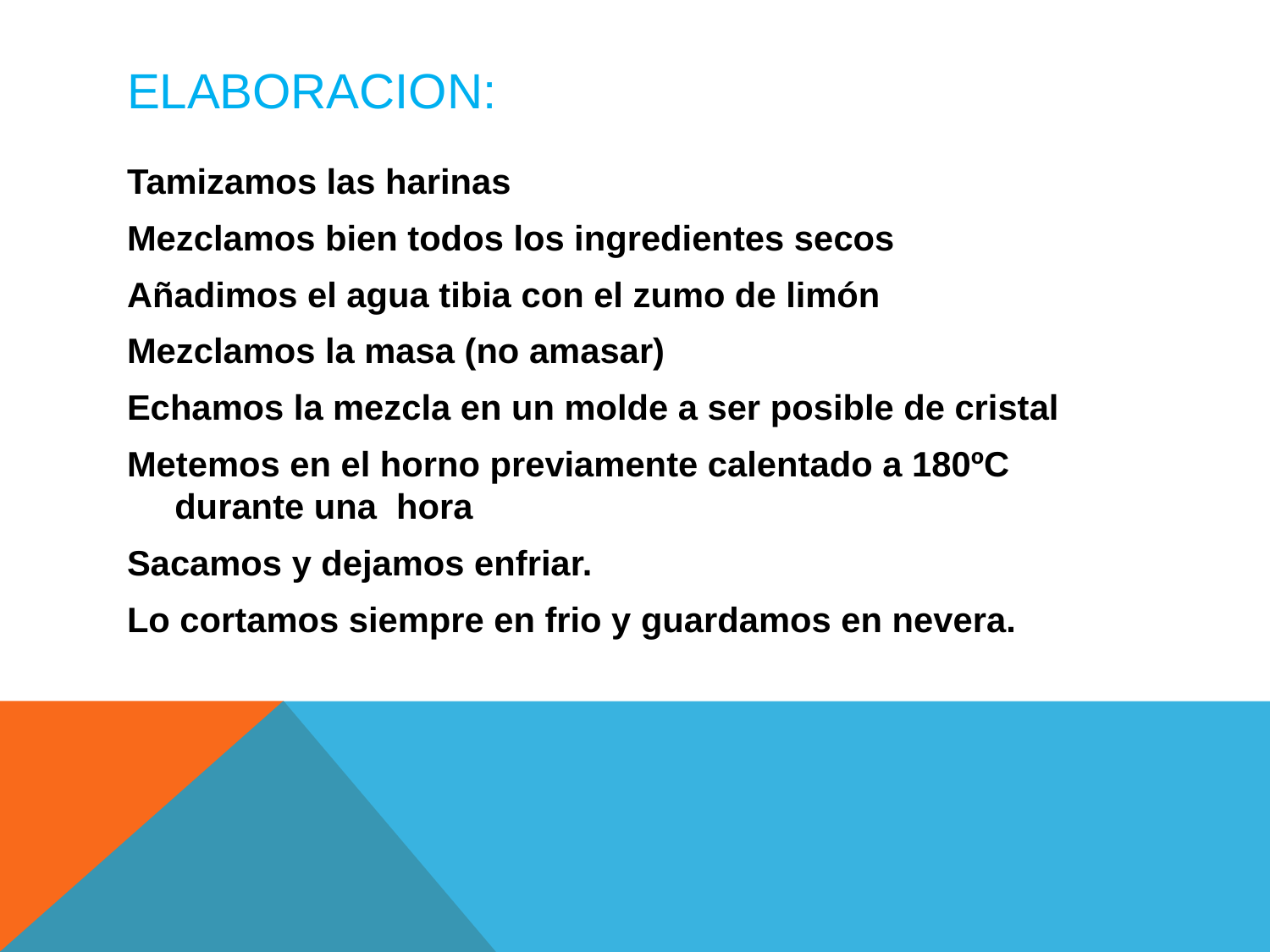

# Elaboracion:
Tamizamos las harinas
Mezclamos bien todos los ingredientes secos
Añadimos el agua tibia con el zumo de limón
Mezclamos la masa (no amasar)
Echamos la mezcla en un molde a ser posible de cristal
Metemos en el horno previamente calentado a 180ºC durante una  hora
Sacamos y dejamos enfriar.
Lo cortamos siempre en frio y guardamos en nevera.